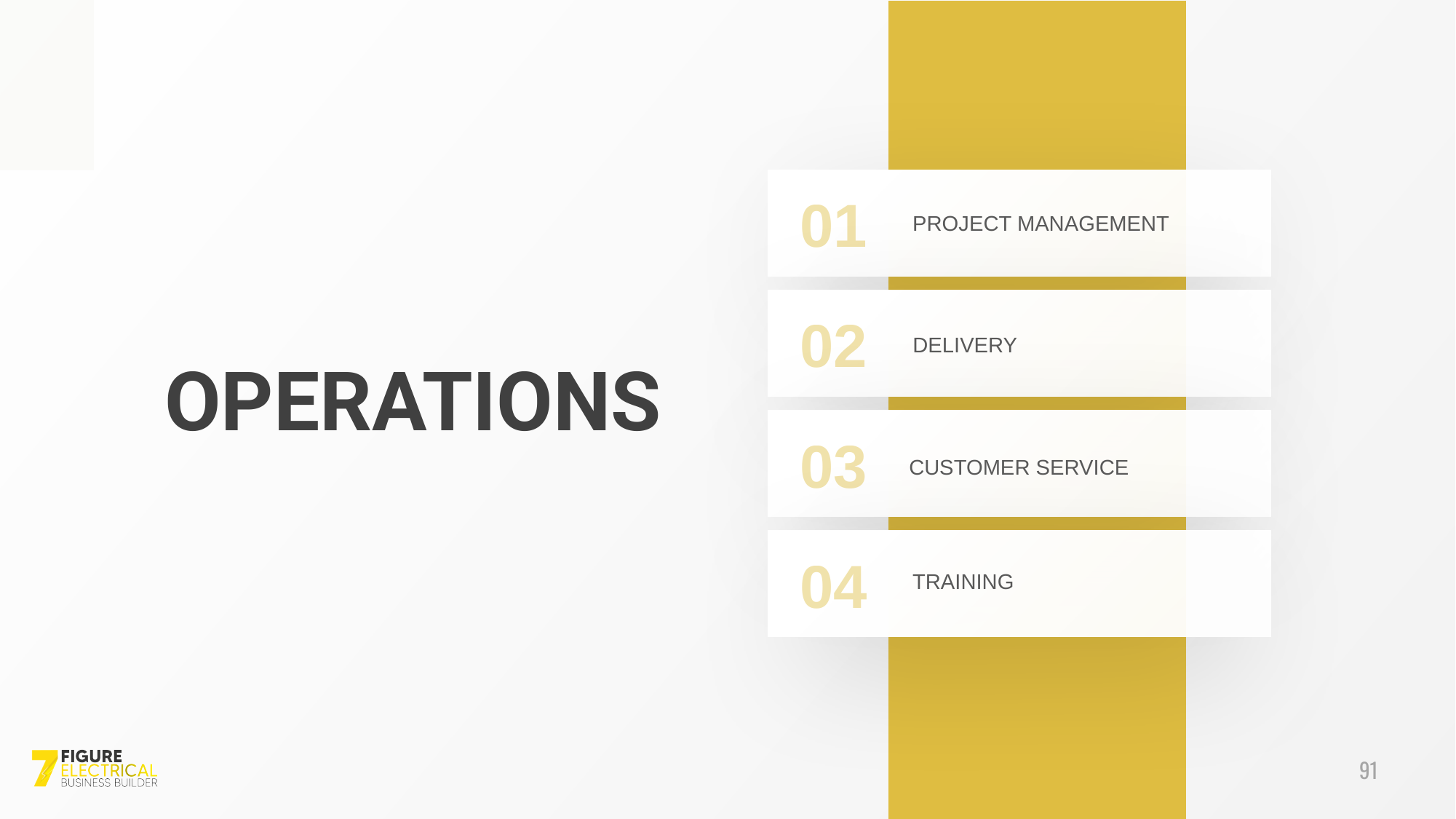

01
PROJECT MANAGEMENT

02
DELIVERY

03
CUSTOMER SERVICE

04
TRAINING
OPERATIONS